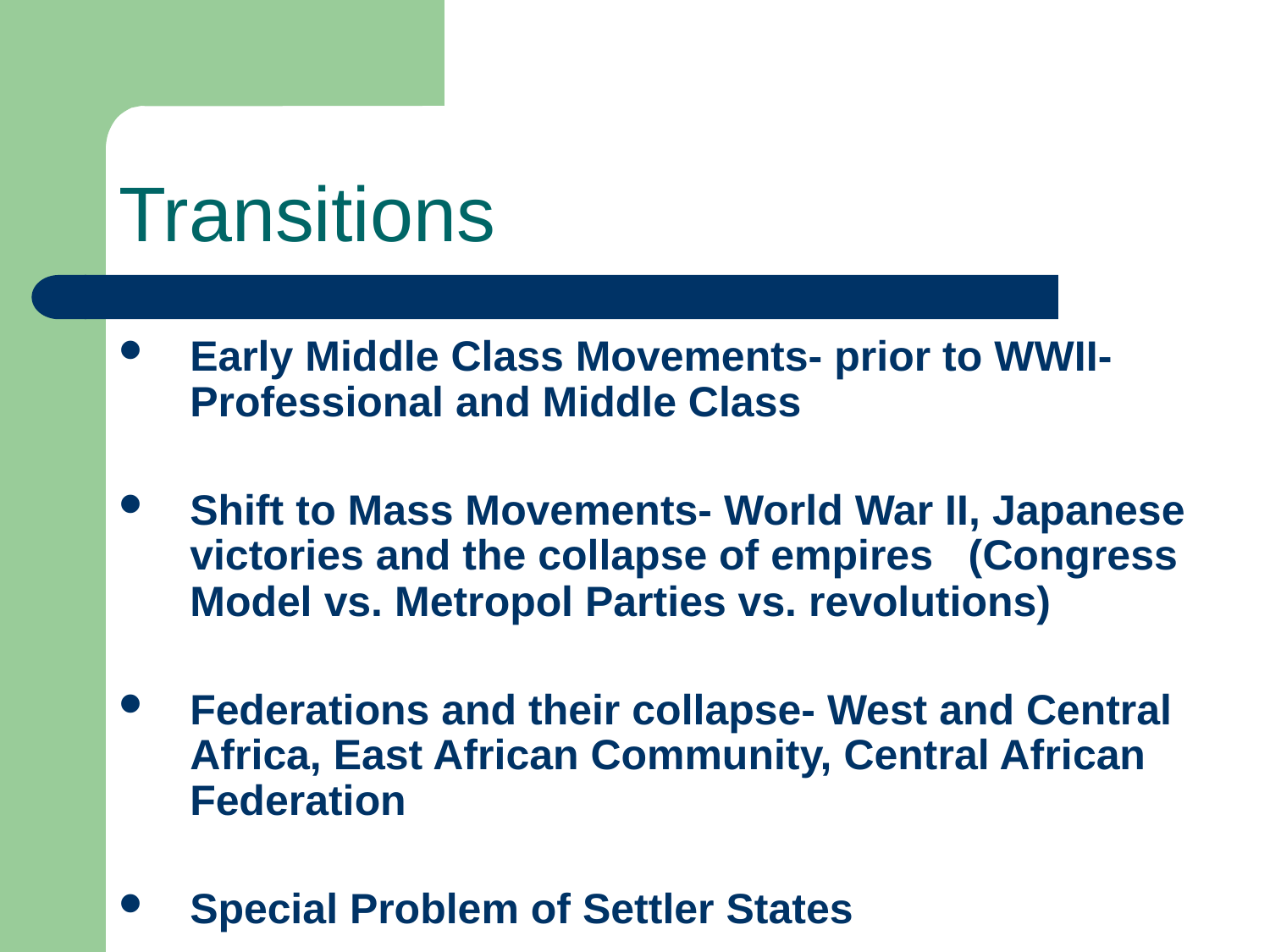

# Transitions
Early Middle Class Movements- prior to WWII-Professional and Middle Class

Shift to Mass Movements- World War II, Japanese victories and the collapse of empires   (Congress Model vs. Metropol Parties vs. revolutions)

Federations and their collapse- West and Central   Africa, East African Community, Central African Federation

Special Problem of Settler States